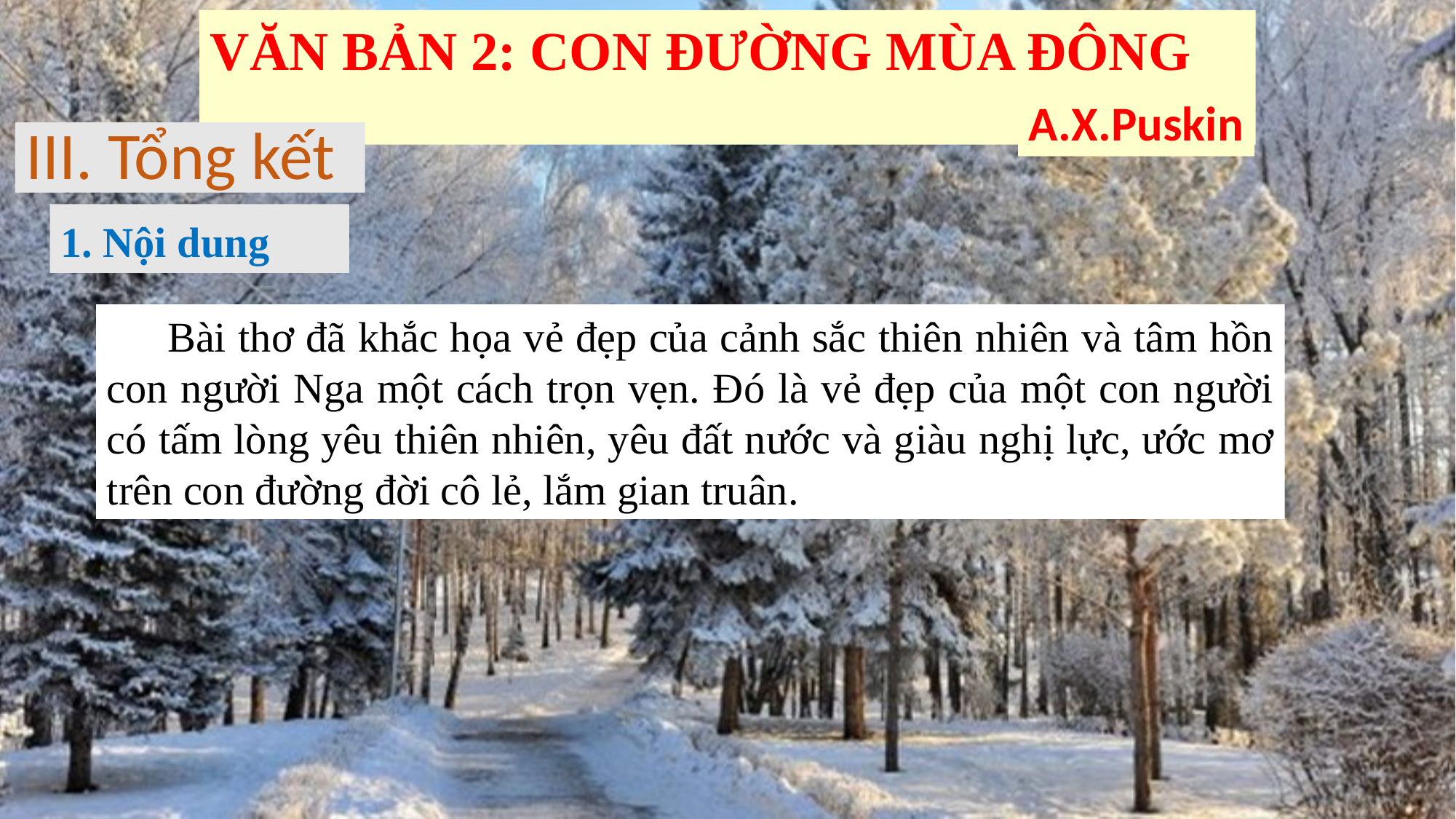

VĂN BẢN 2: CON ĐƯỜNG MÙA ĐÔNG
A.X.Puskin
III. Tổng kết
1. Nội dung
     Bài thơ đã khắc họa vẻ đẹp của cảnh sắc thiên nhiên và tâm hồn con người Nga một cách trọn vẹn. Đó là vẻ đẹp của một con người có tấm lòng yêu thiên nhiên, yêu đất nước và giàu nghị lực, ước mơ trên con đường đời cô lẻ, lắm gian truân.